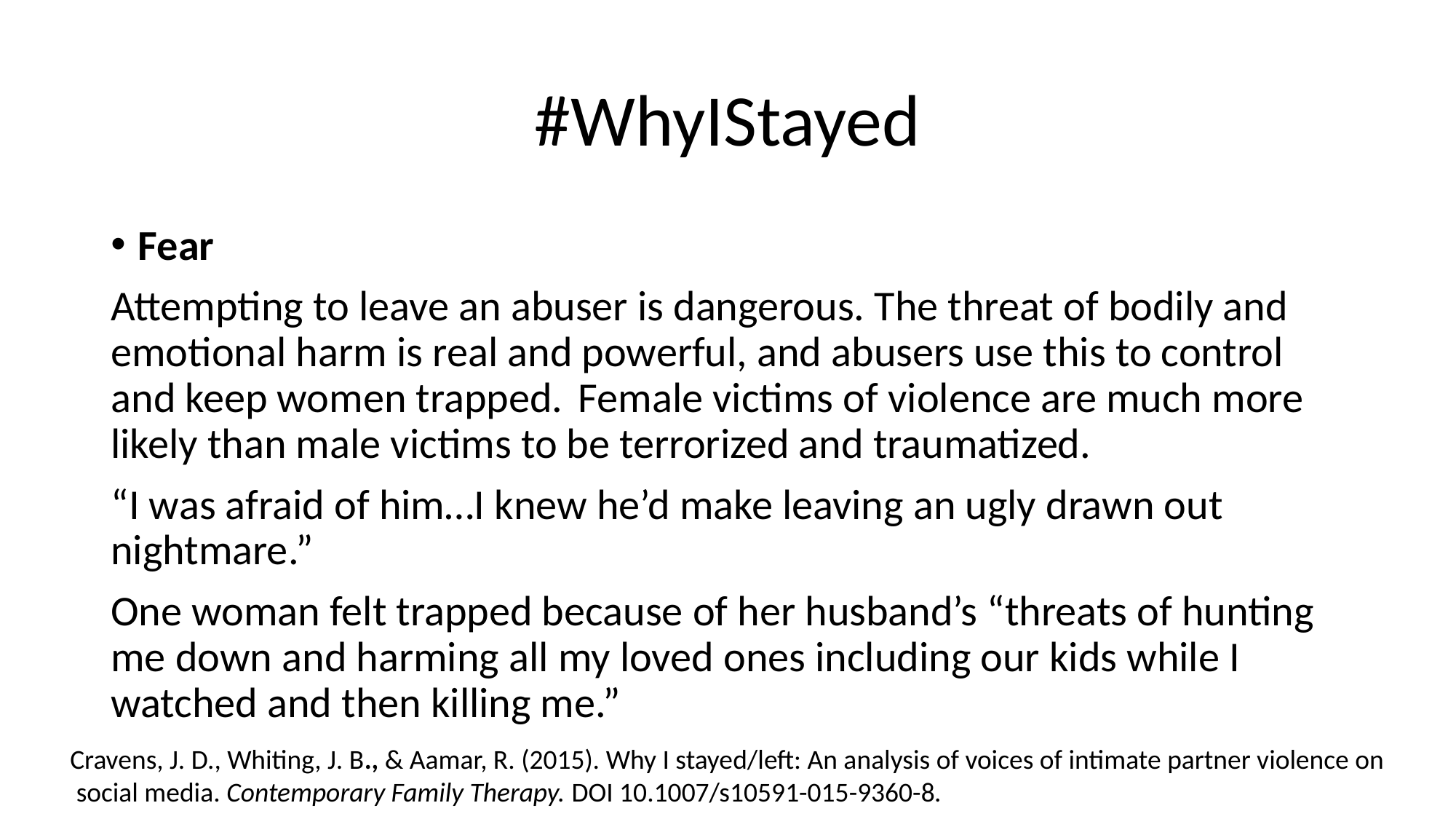

# #WhyIStayed
Fear
Attempting to leave an abuser is dangerous. The threat of bodily and emotional harm is real and powerful, and abusers use this to control and keep women trapped.  Female victims of violence are much more likely than male victims to be terrorized and traumatized.
“I was afraid of him…I knew he’d make leaving an ugly drawn out nightmare.”
One woman felt trapped because of her husband’s “threats of hunting me down and harming all my loved ones including our kids while I watched and then killing me.”

Cravens, J. D., Whiting, J. B., & Aamar, R. (2015). Why I stayed/left: An analysis of voices of intimate partner violence on
 social media. Contemporary Family Therapy. DOI 10.1007/s10591-015-9360-8.